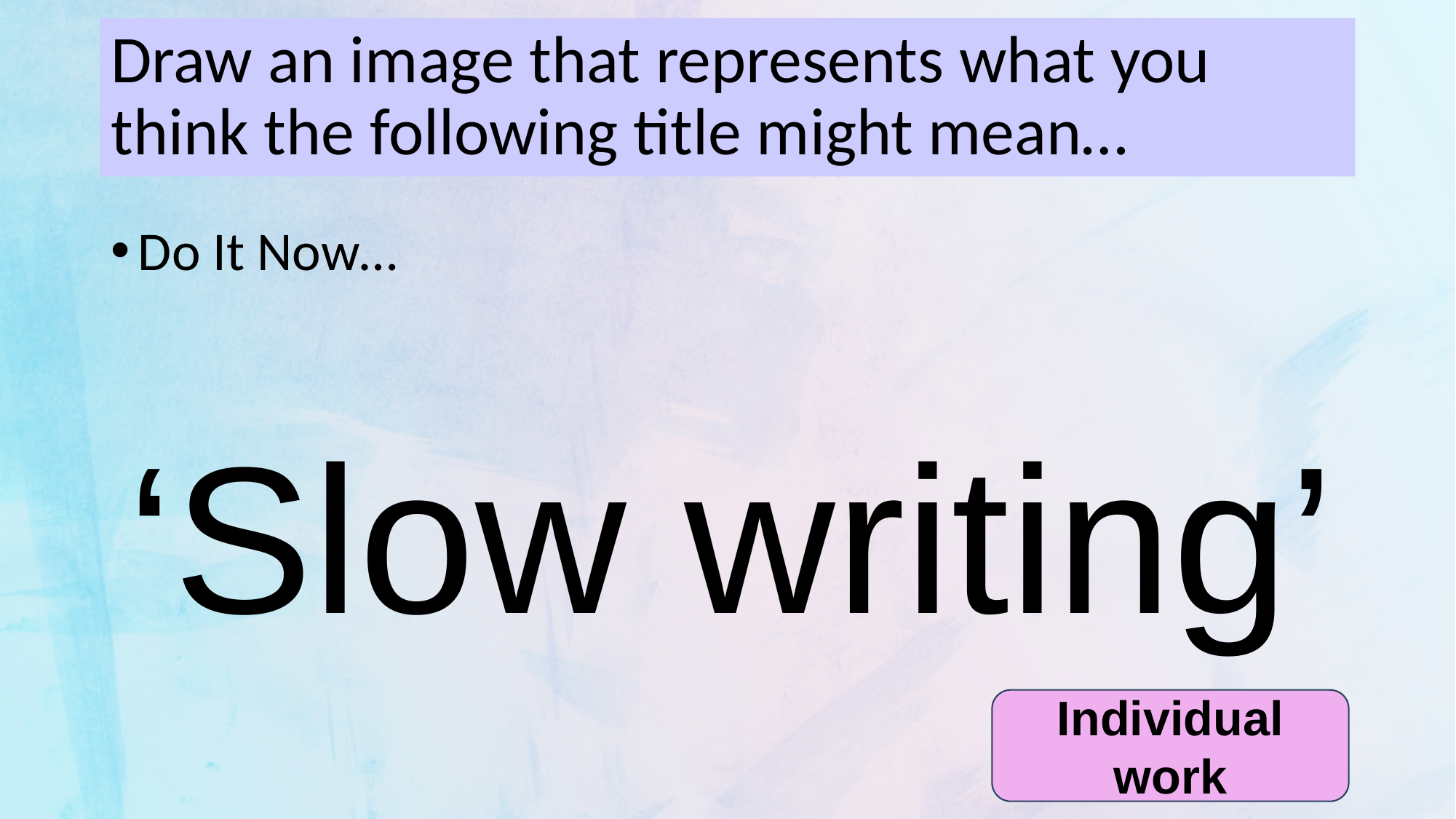

# Draw an image that represents what you think the following title might mean…
Do It Now…

‘Slow writing’
Individual work